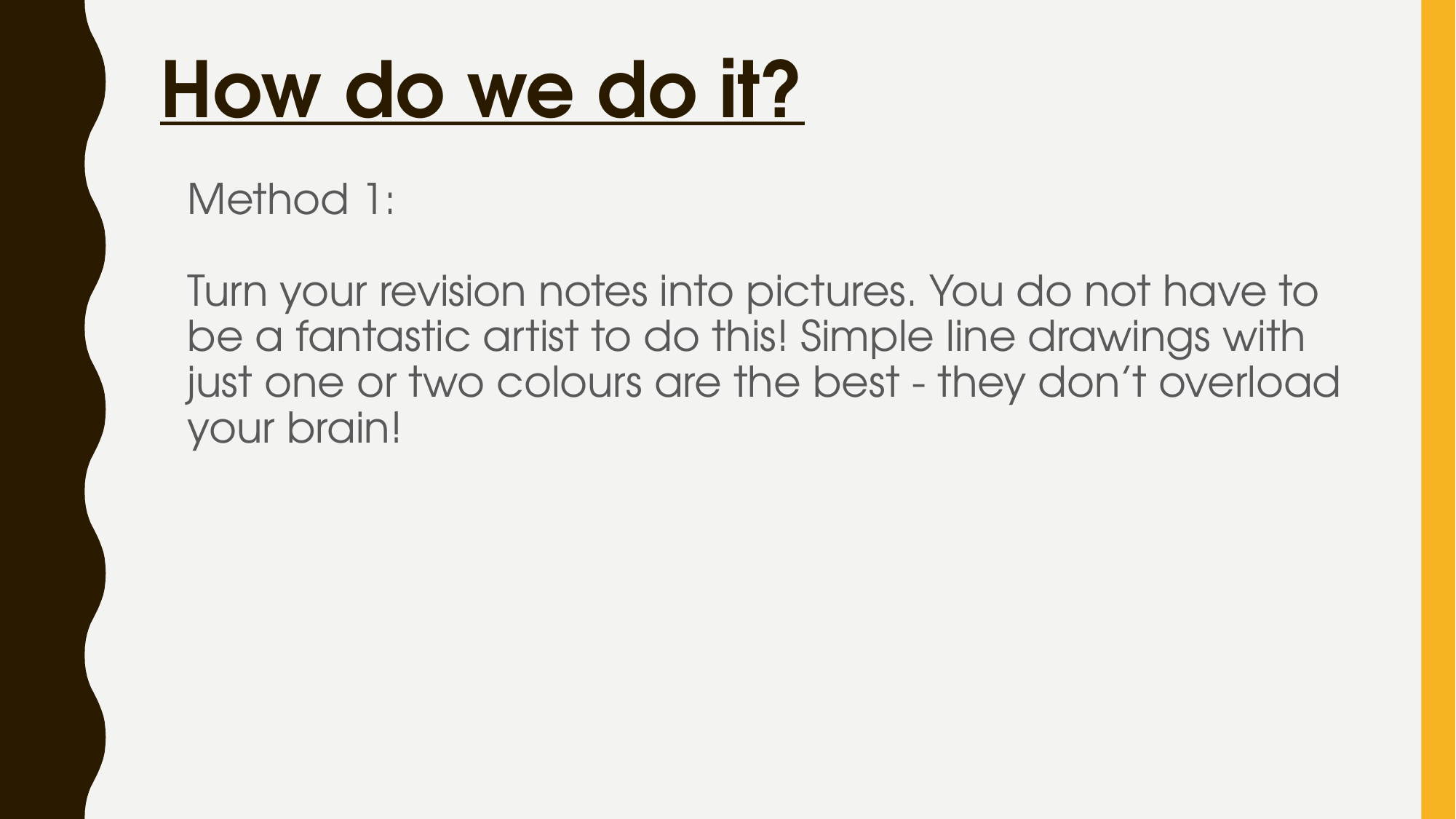

# How do we do it?
Method 1:

Turn your revision notes into pictures. You do not have to be a fantastic artist to do this! Simple line drawings with just one or two colours are the best - they don’t overload your brain!